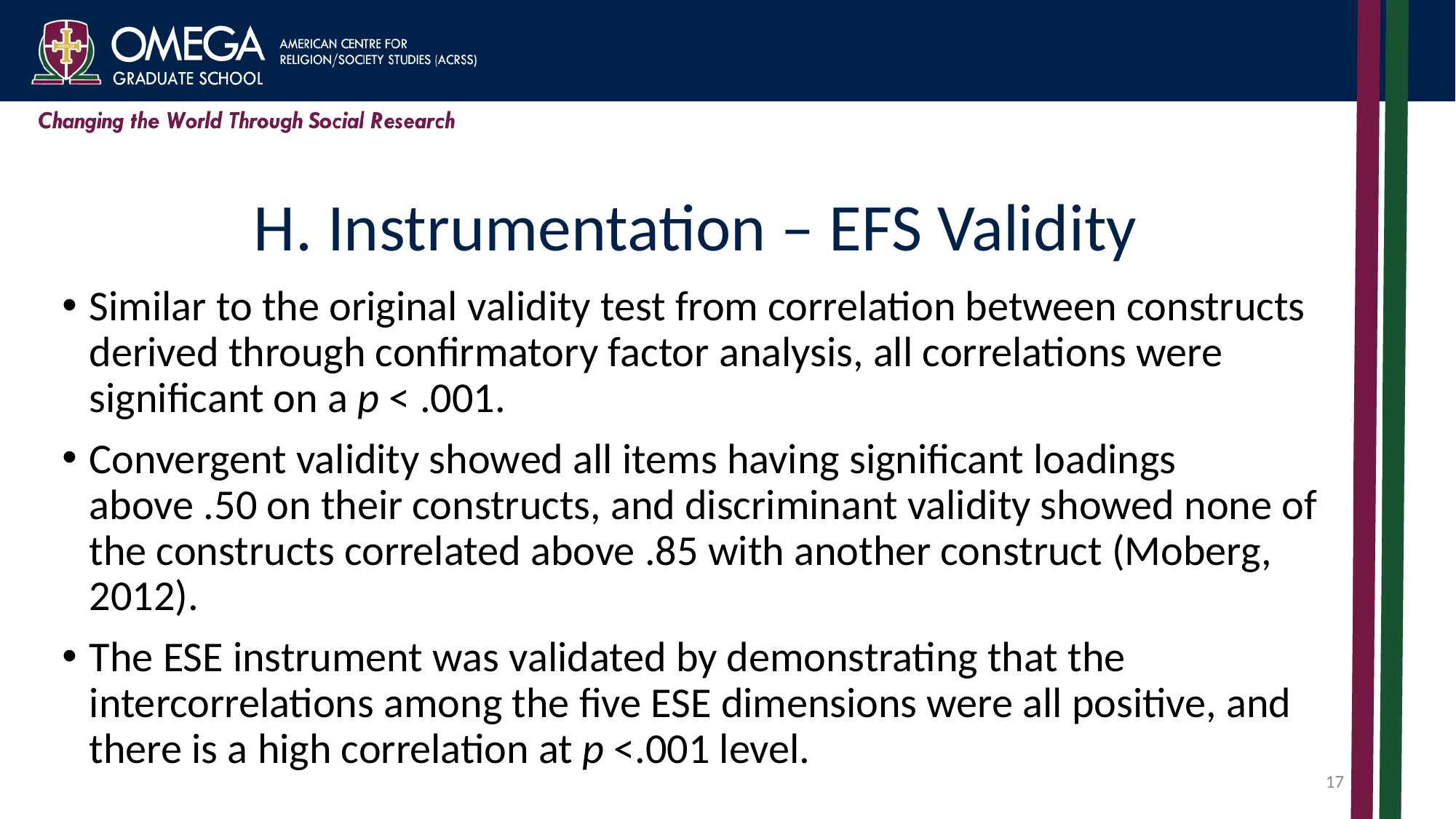

# H. Instrumentation – EFS Validity
Similar to the original validity test from correlation between constructs derived through confirmatory factor analysis, all correlations were significant on a p < .001.
Convergent validity showed all items having significant loadings above .50 on their constructs, and discriminant validity showed none of the constructs correlated above .85 with another construct (Moberg, 2012).
The ESE instrument was validated by demonstrating that the intercorrelations among the five ESE dimensions were all positive, and there is a high correlation at p <.001 level.
17